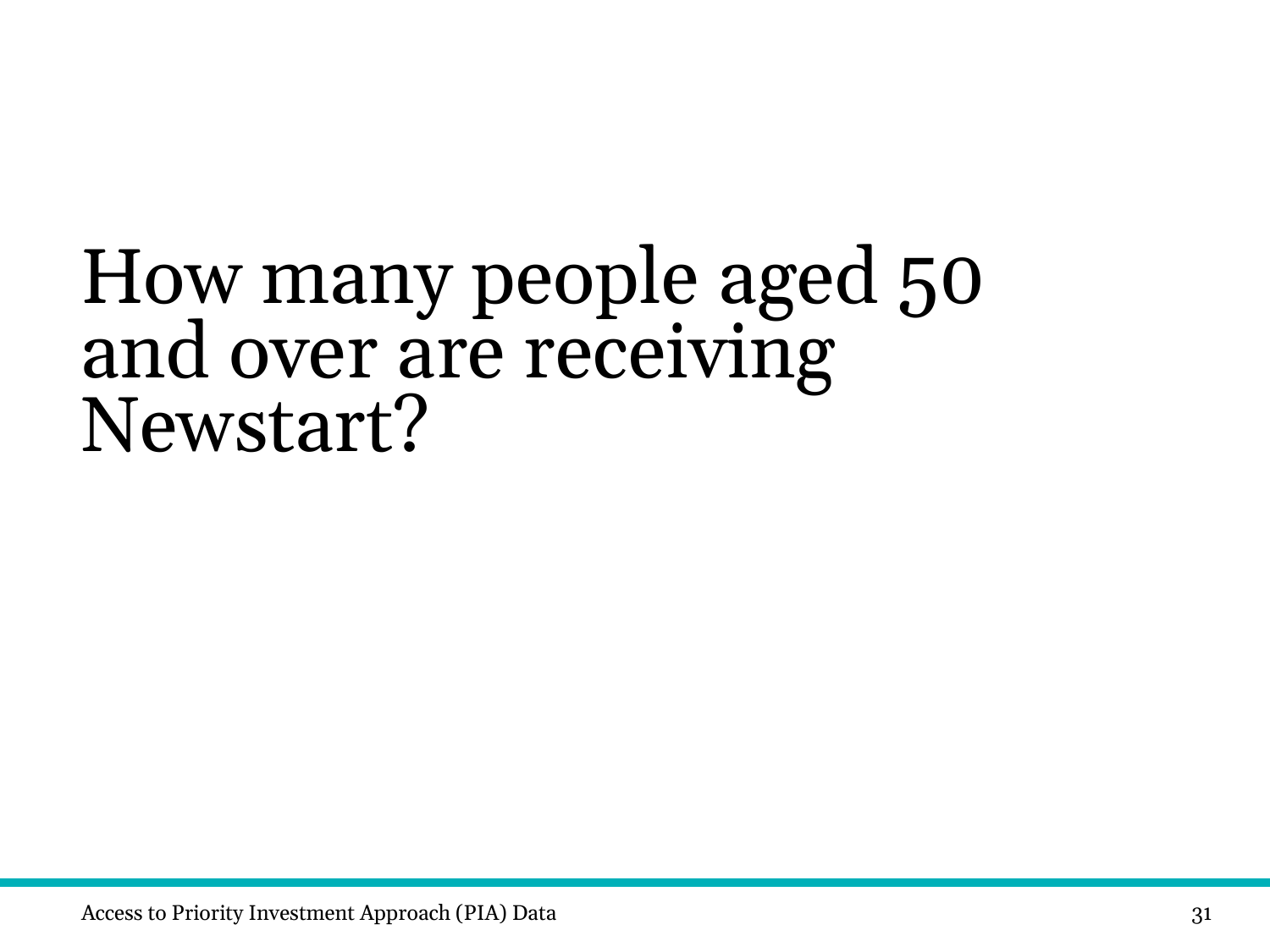

# How many people aged 50 and over are receiving Newstart?
Access to Priority Investment Approach (PIA) Data
31